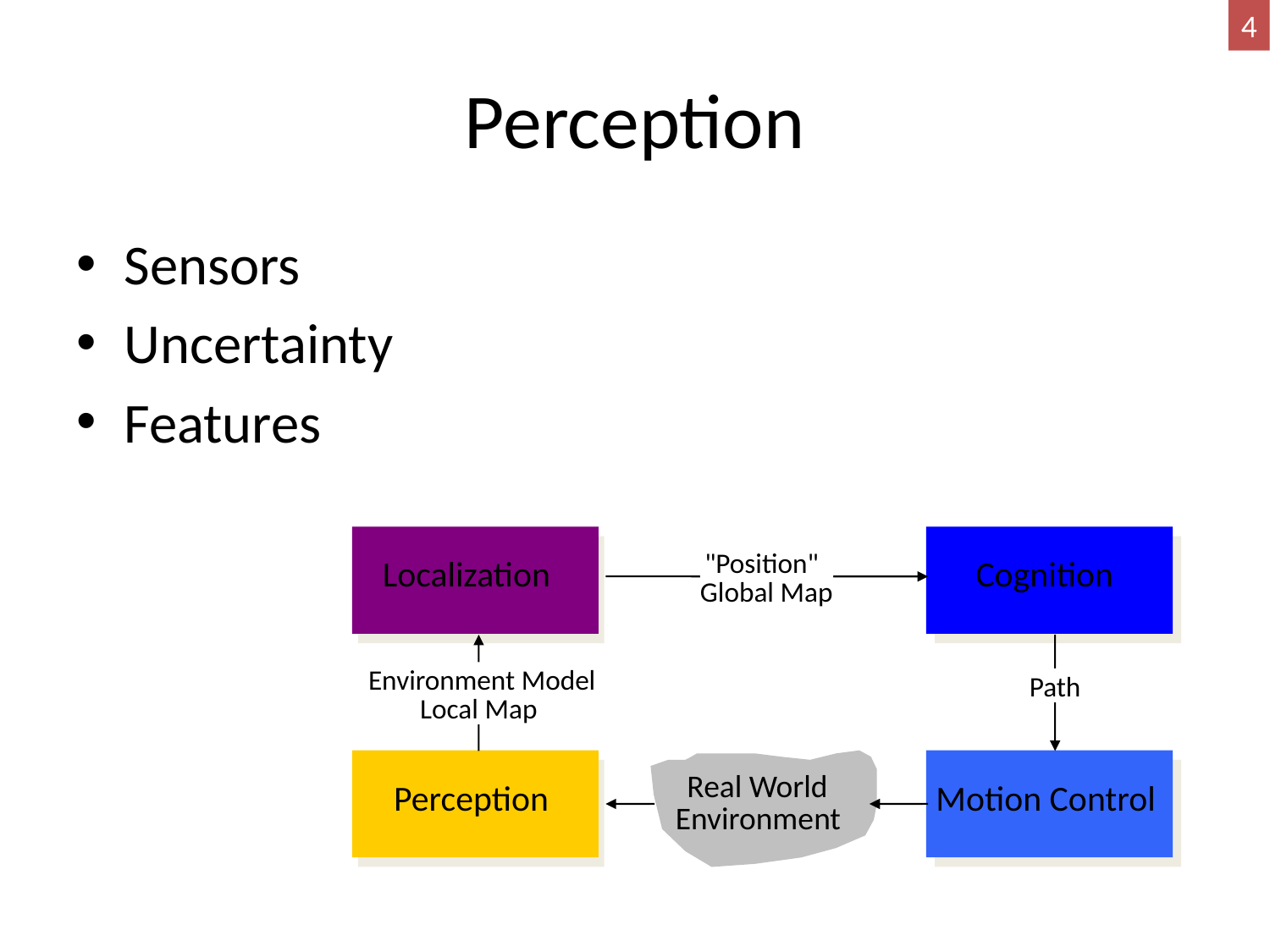

4
# Perception
Sensors
Uncertainty
Features

"Position"
Localization
Cognition
Global Map

Environment Model
Path
Local Map

Real World
Perception
Motion Control
Environment